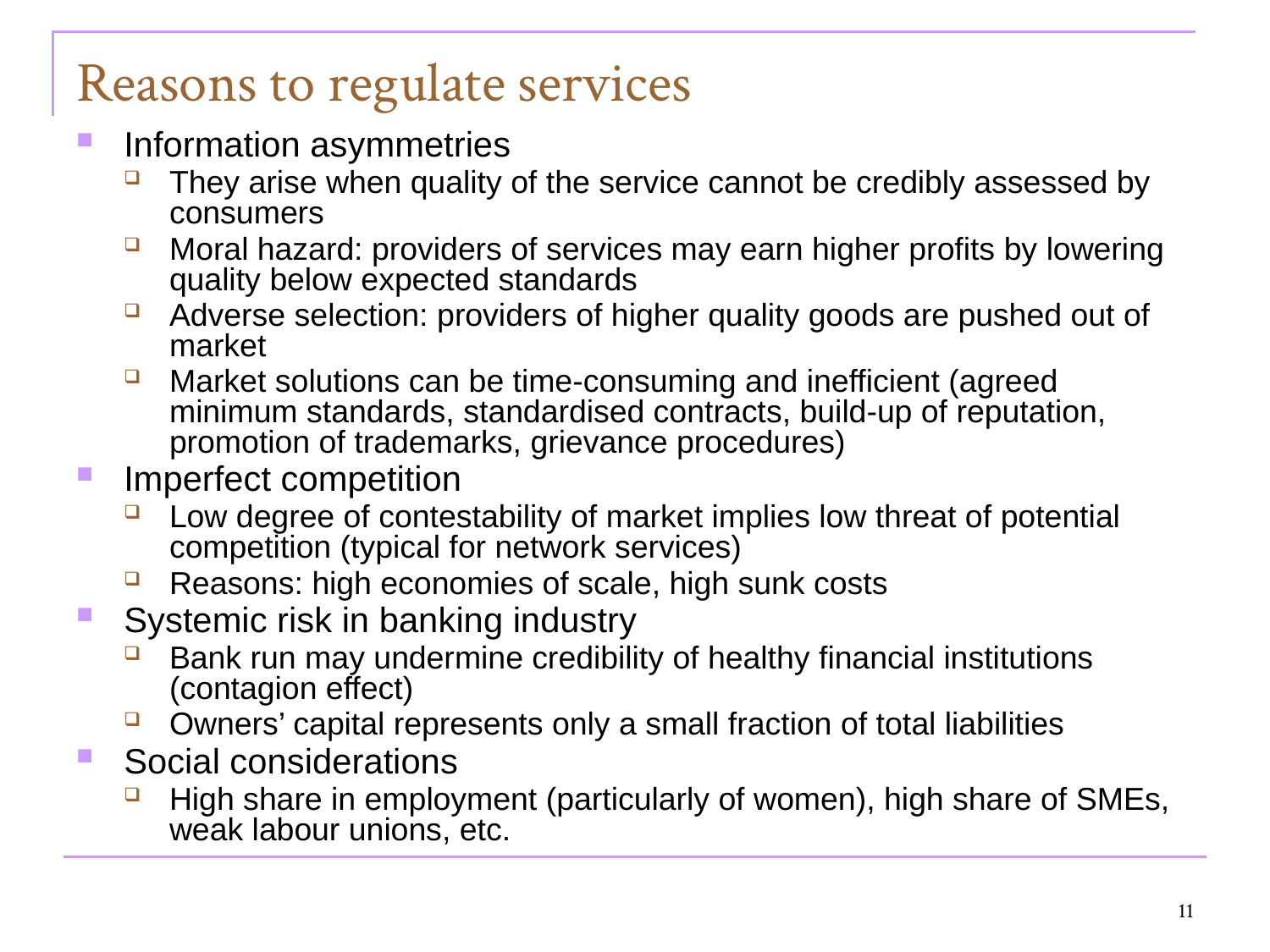

Reasons to regulate services
Information asymmetries
They arise when quality of the service cannot be credibly assessed by consumers
Moral hazard: providers of services may earn higher profits by lowering quality below expected standards
Adverse selection: providers of higher quality goods are pushed out of market
Market solutions can be time-consuming and inefficient (agreed minimum standards, standardised contracts, build-up of reputation, promotion of trademarks, grievance procedures)
Imperfect competition
Low degree of contestability of market implies low threat of potential competition (typical for network services)
Reasons: high economies of scale, high sunk costs
Systemic risk in banking industry
Bank run may undermine credibility of healthy financial institutions (contagion effect)
Owners’ capital represents only a small fraction of total liabilities
Social considerations
High share in employment (particularly of women), high share of SMEs, weak labour unions, etc.

11